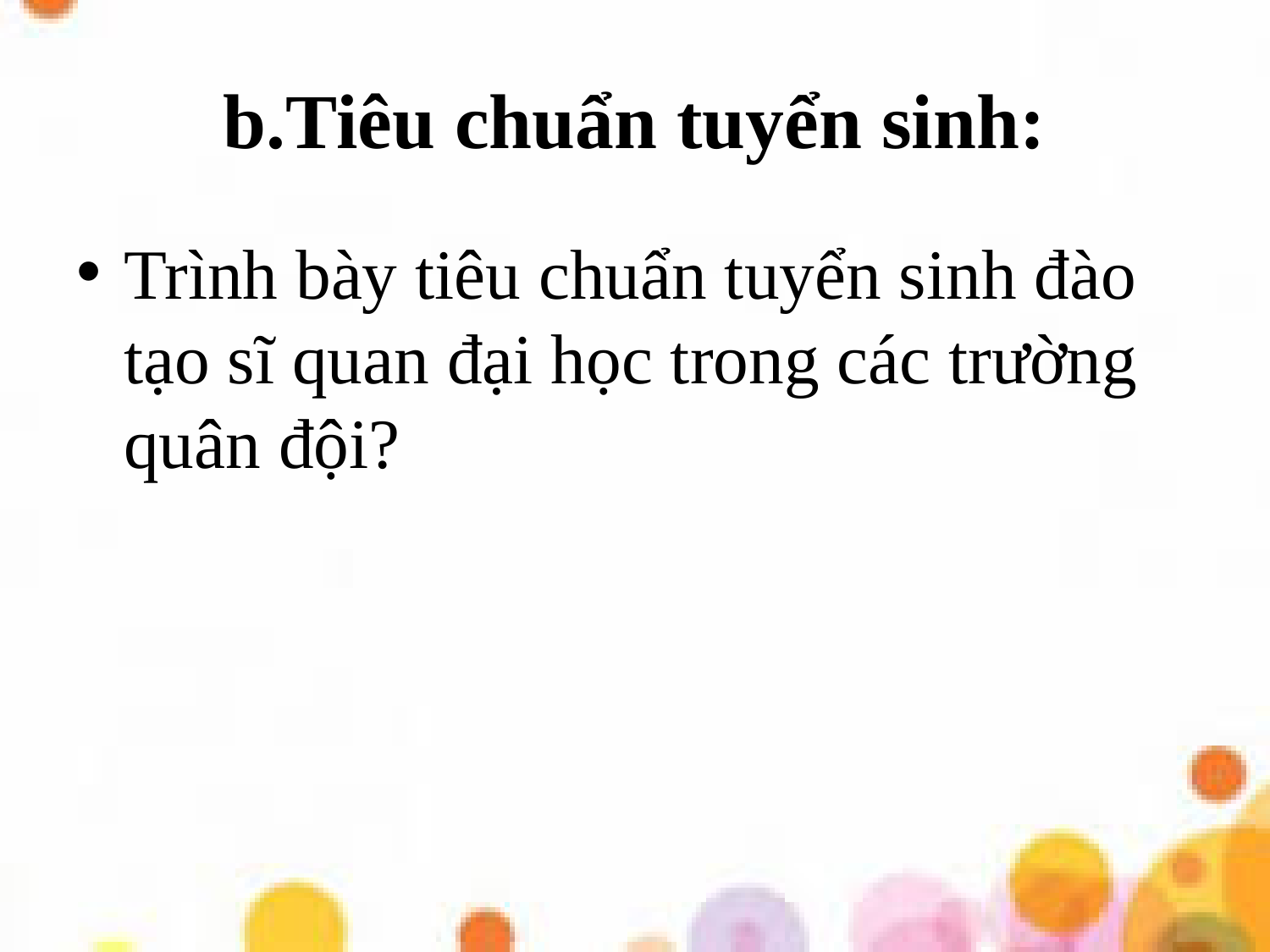

# b.Tiêu chuẩn tuyển sinh:
Trình bày tiêu chuẩn tuyển sinh đào tạo sĩ quan đại học trong các trường quân đội?